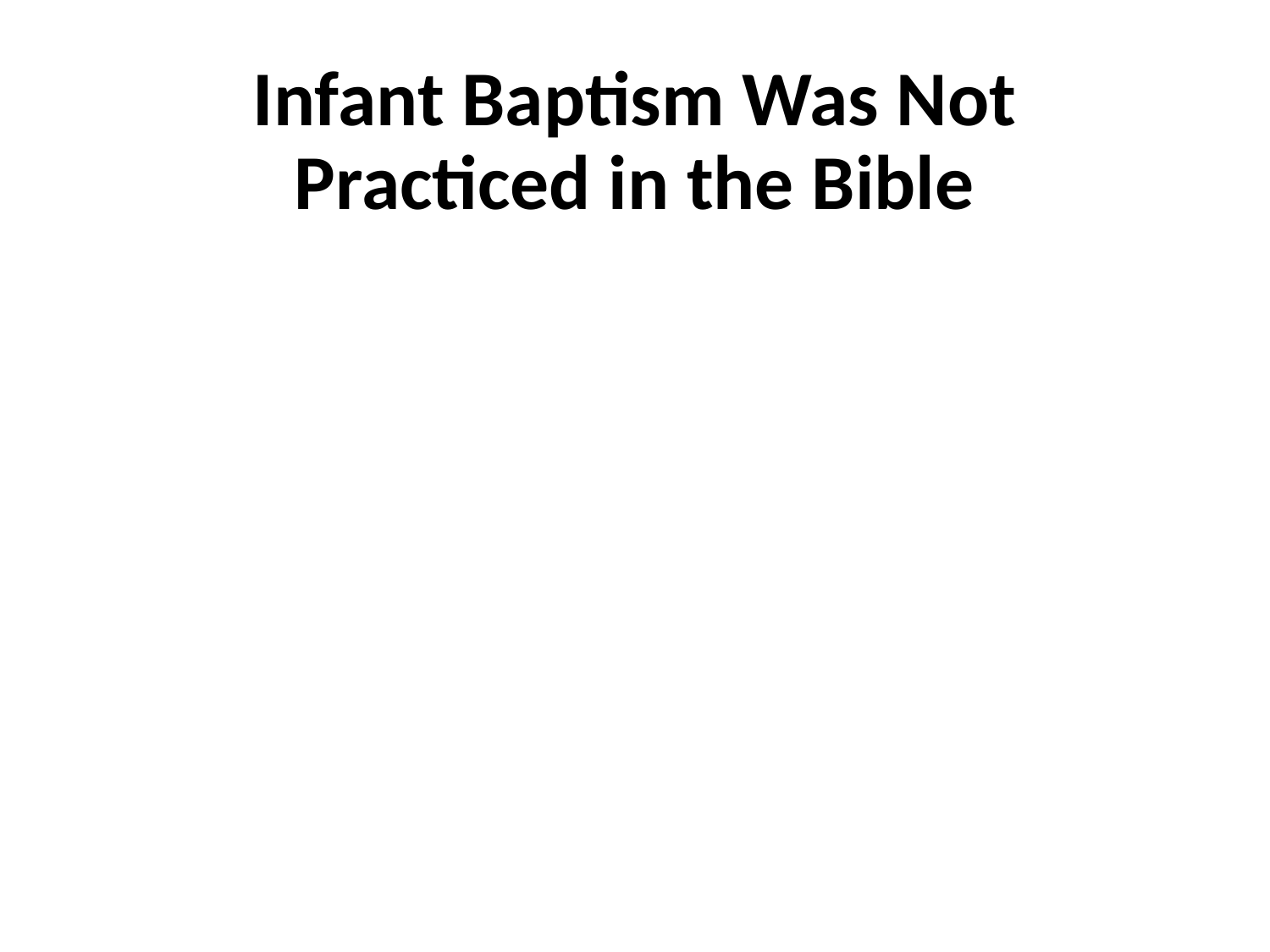

# Infant Baptism Was Not Practiced in the Bible